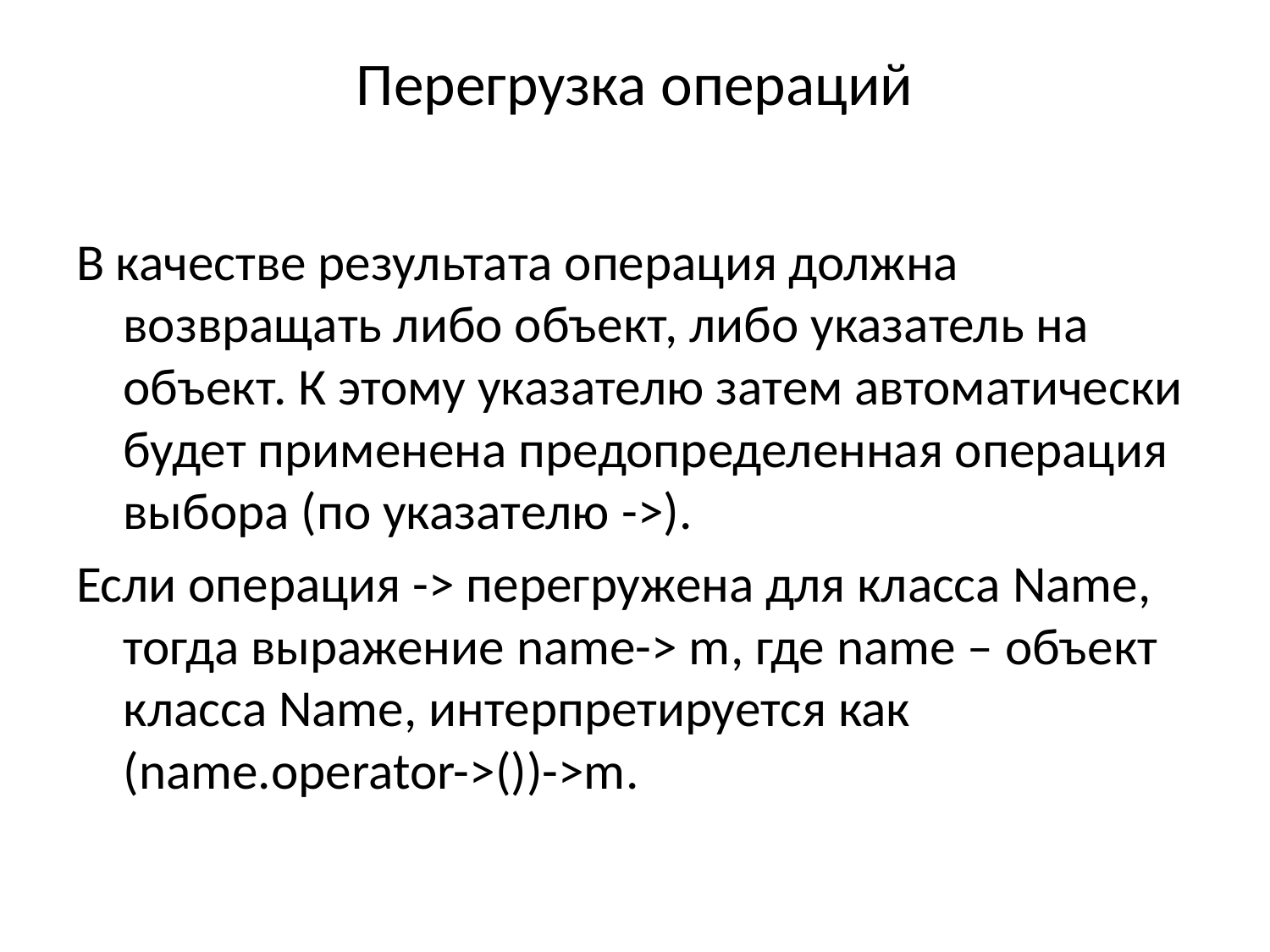

# Перегрузка операций
В качестве результата операция должна возвращать либо объект, либо указатель на объект. К этому указателю затем автоматически будет применена предопределенная операция выбора (по указателю ->).
Если операция -> перегружена для класса Name, тогда выражение name-> m, где name – объект класса Name, интерпретируется как (name.operator->())->m.